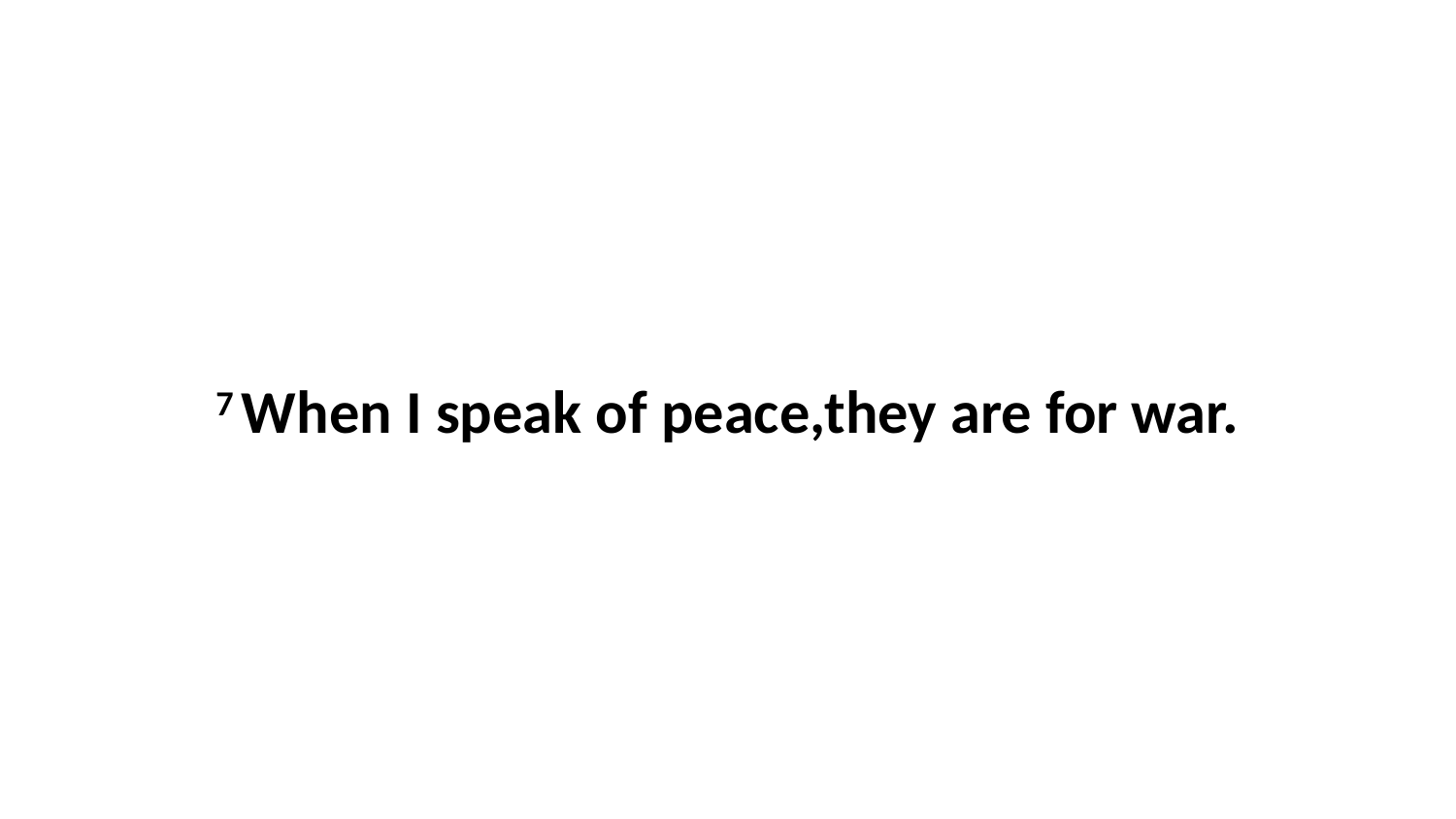

7 When I speak of peace,they are for war.